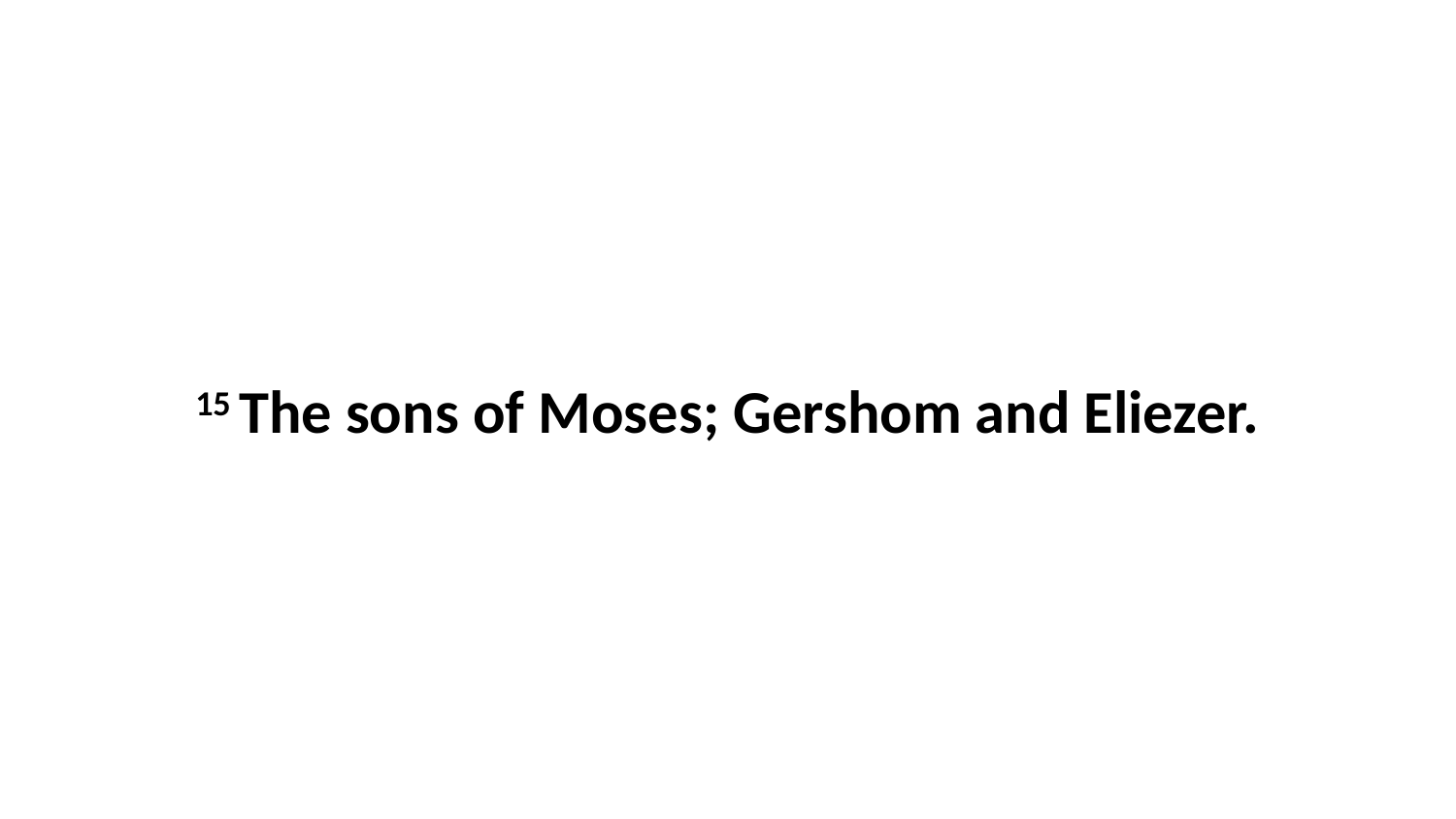

15 The sons of Moses; Gershom and Eliezer.